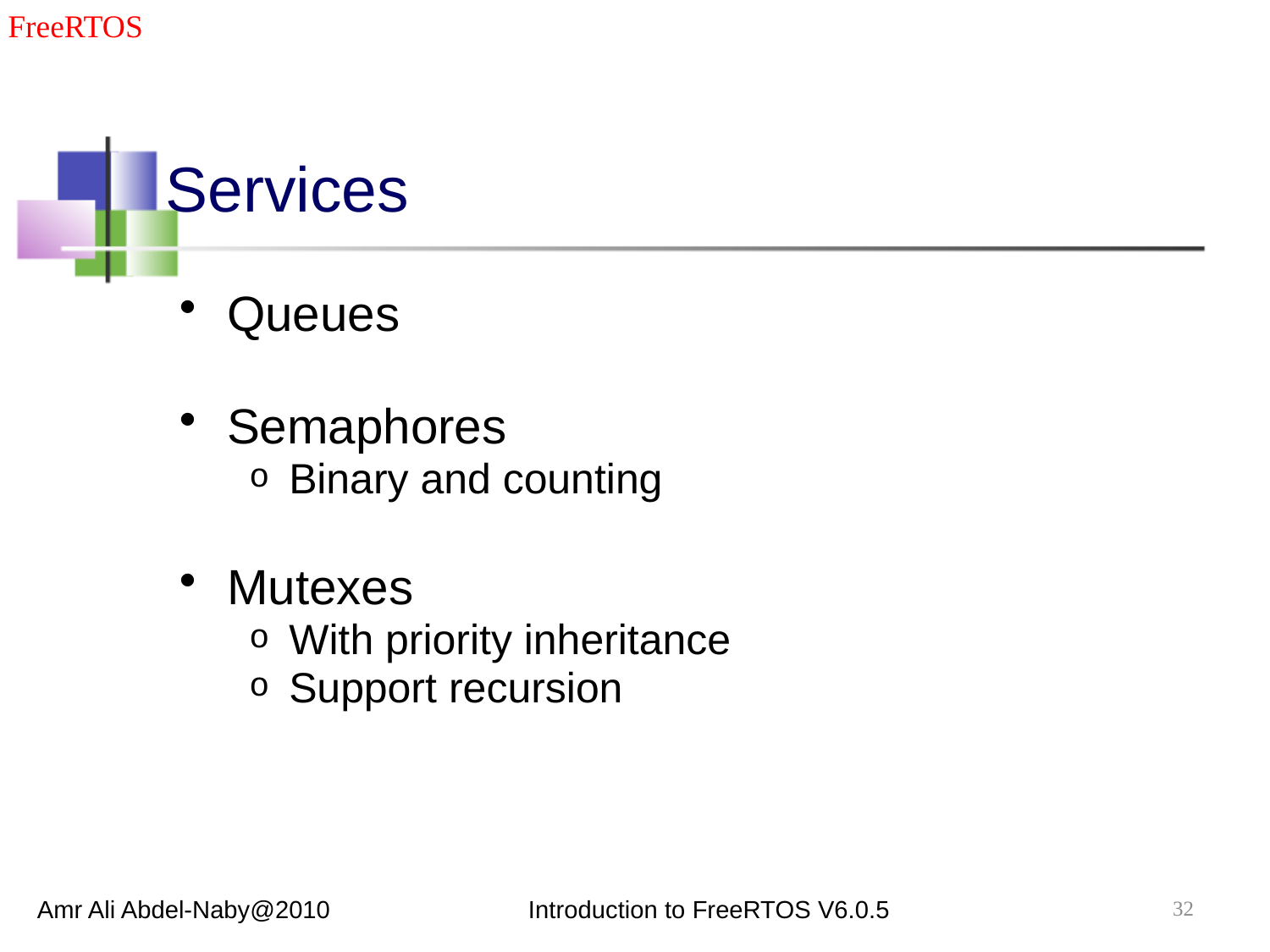

FreeRTOS
# Services
Queues

Semaphores
Binary and counting

Mutexes
With priority inheritance
Support recursion

32
Amr Ali Abdel-Naby@2010
Introduction to FreeRTOS V6.0.5